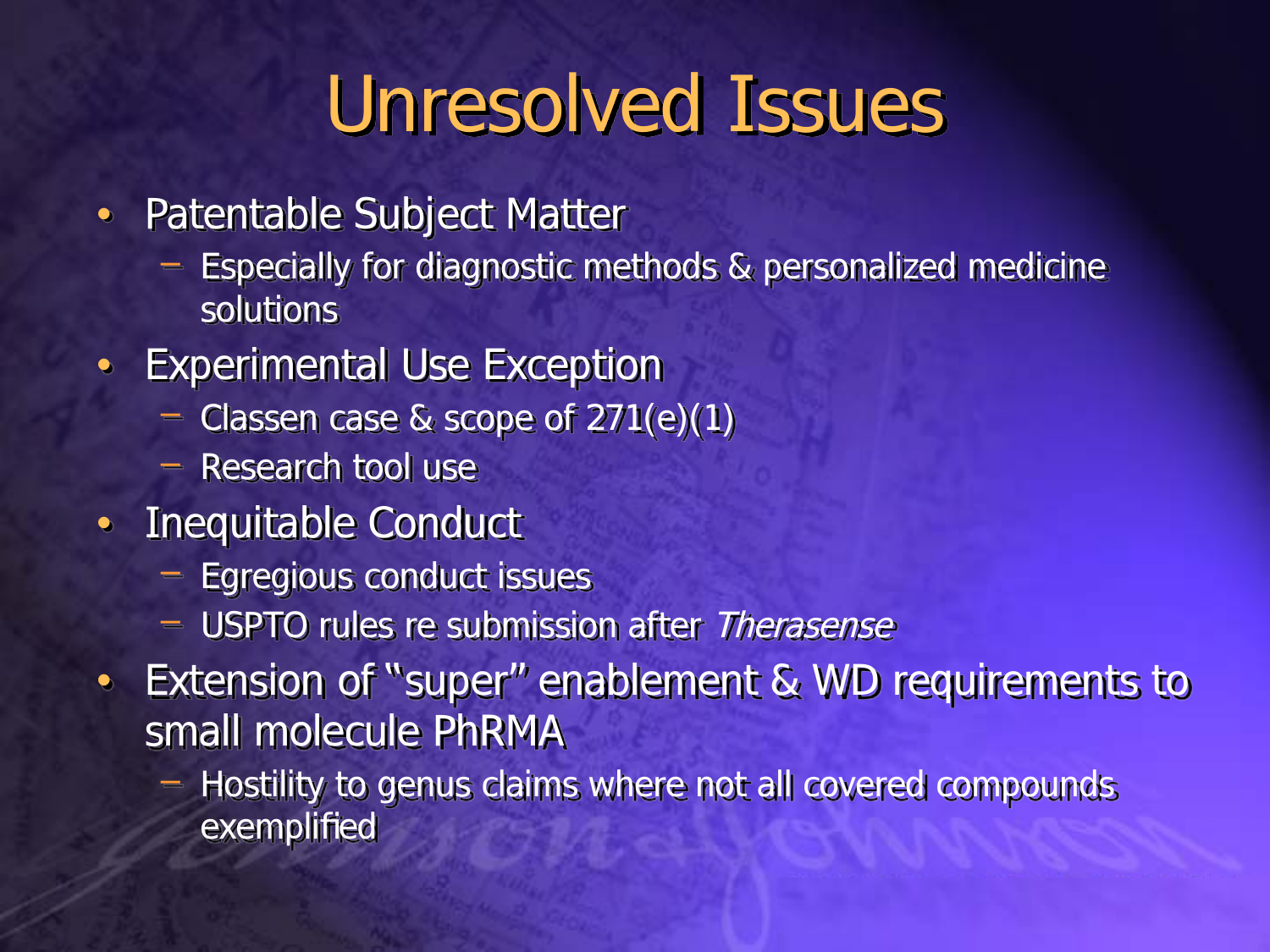

# Unresolved Issues
Patentable Subject Matter
Especially for diagnostic methods & personalized medicine solutions
Experimental Use Exception
Classen case & scope of 271(e)(1)
Research tool use
Inequitable Conduct
Egregious conduct issues
USPTO rules re submission after Therasense
Extension of “super” enablement & WD requirements to small molecule PhRMA
Hostility to genus claims where not all covered compounds exemplified